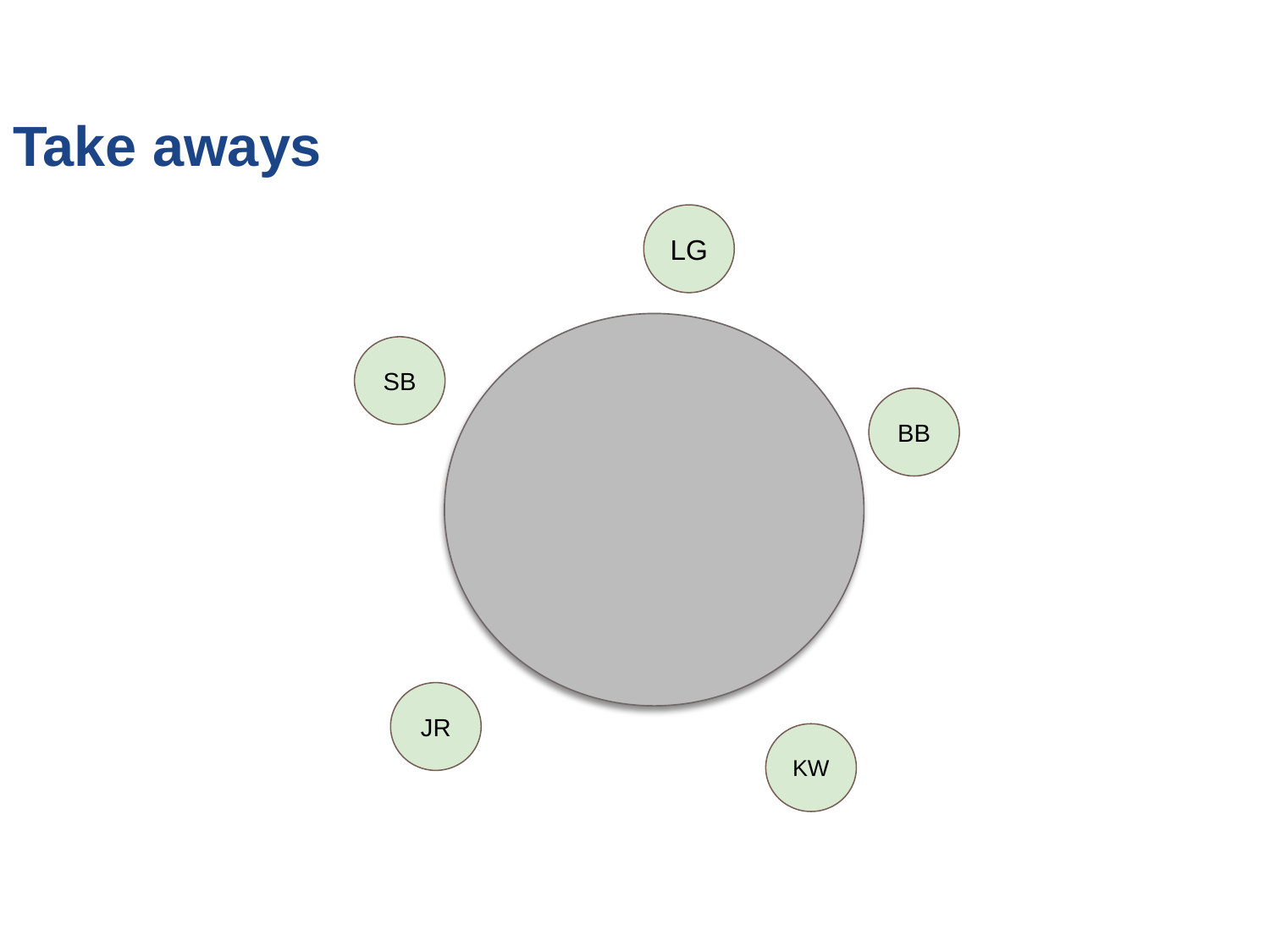

Take aways
LG
SB
BB
JR
KW